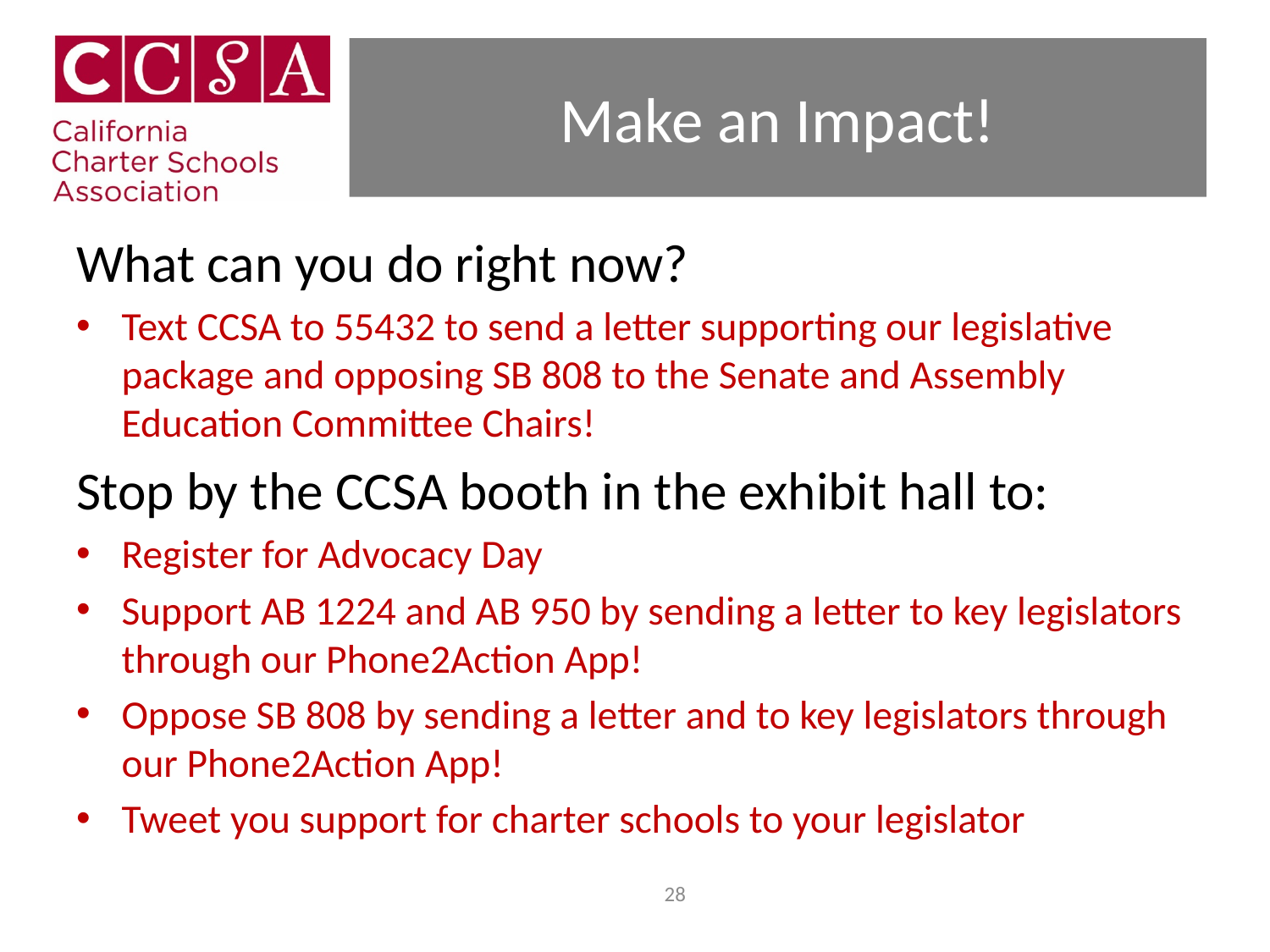

# Make an Impact!
What can you do right now?
Text CCSA to 55432 to send a letter supporting our legislative package and opposing SB 808 to the Senate and Assembly Education Committee Chairs!
Stop by the CCSA booth in the exhibit hall to:
Register for Advocacy Day
Support AB 1224 and AB 950 by sending a letter to key legislators through our Phone2Action App!
Oppose SB 808 by sending a letter and to key legislators through our Phone2Action App!
Tweet you support for charter schools to your legislator

28